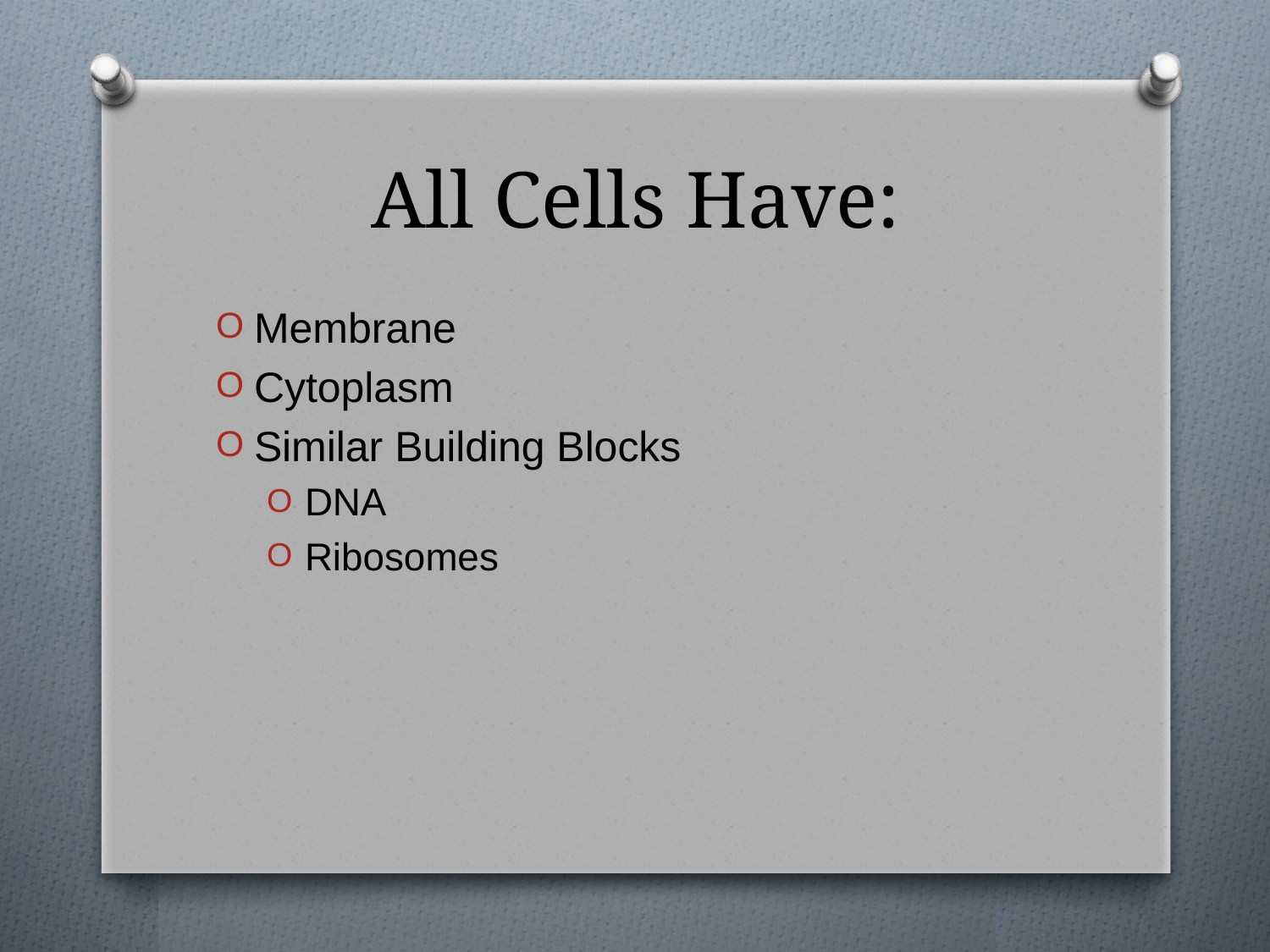

# All Cells Have:
Membrane
Cytoplasm
Similar Building Blocks
DNA
Ribosomes